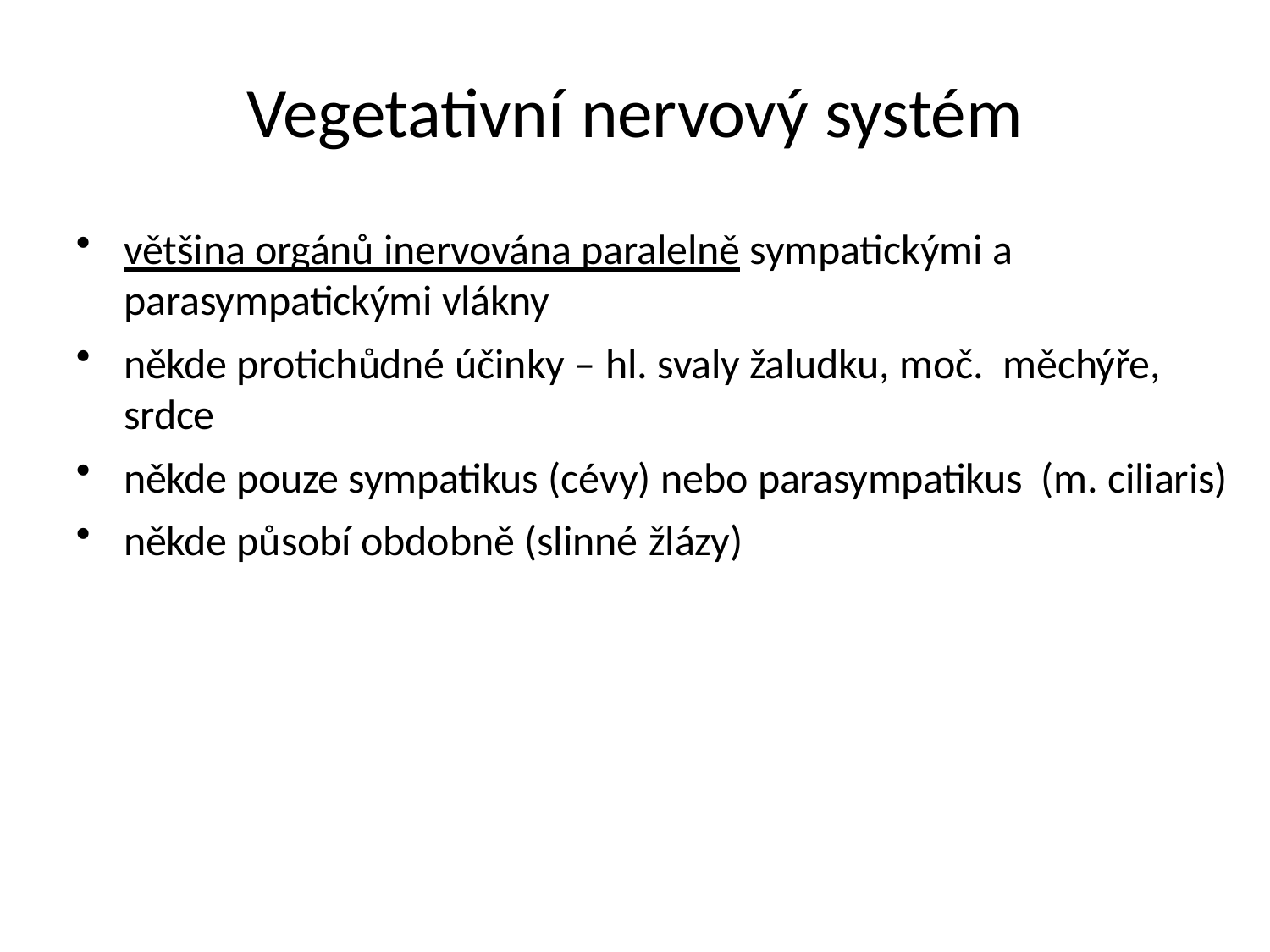

# Vegetativní nervový systém
většina orgánů inervována paralelně sympatickými a  parasympatickými vlákny
někde protichůdné účinky – hl. svaly žaludku, moč.  měchýře, srdce
někde pouze sympatikus (cévy) nebo parasympatikus  (m. ciliaris)
někde působí obdobně (slinné žlázy)